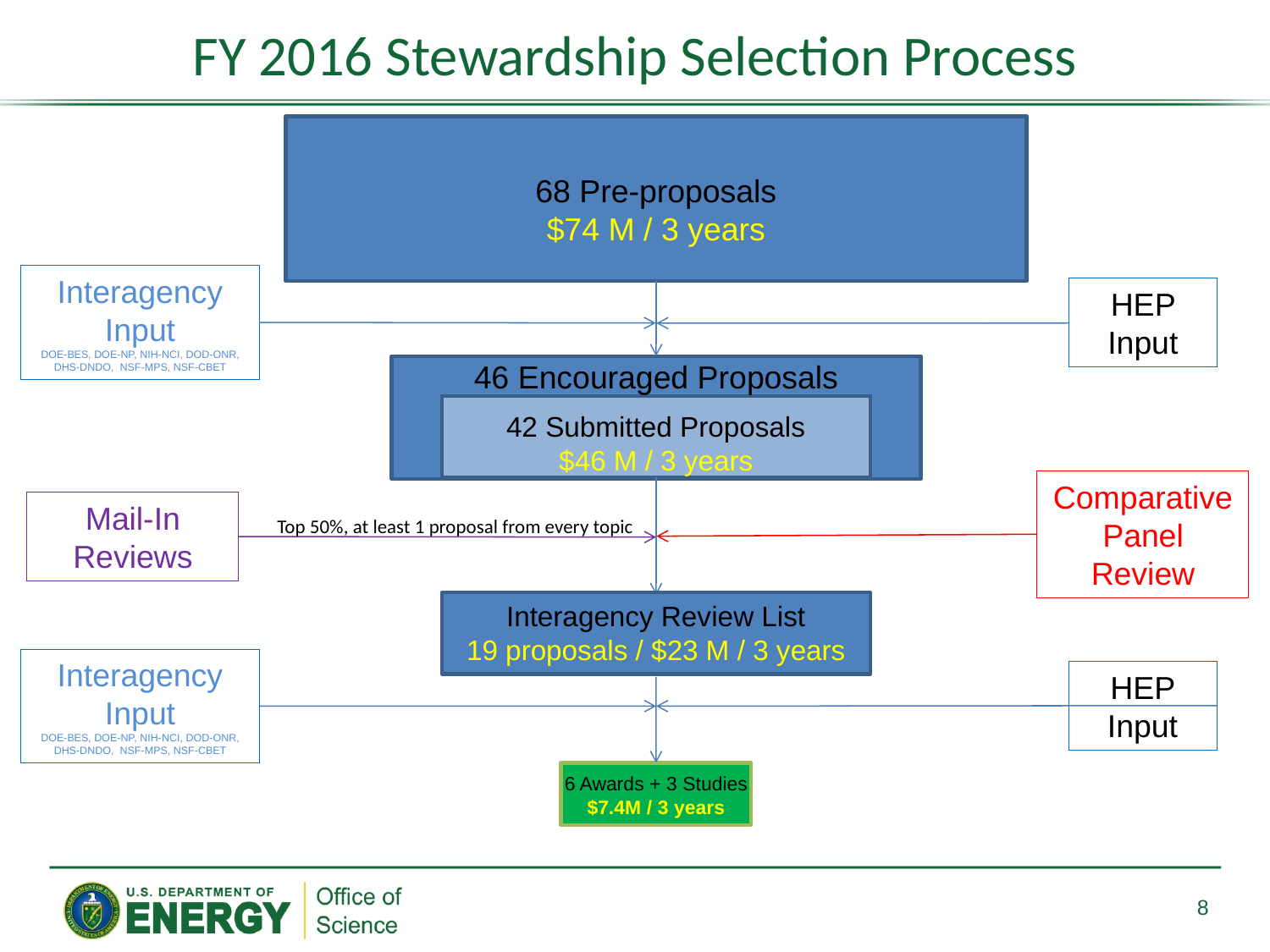

FY 2016 Stewardship Selection Process

68 Pre-proposals
$74 M / 3 years
Interagency Input
DOE-BES, DOE-NP, NIH-NCI, DOD-ONR, DHS-DNDO,  NSF-MPS, NSF-CBET
HEP Input
46 Encouraged Proposals

42 Submitted Proposals
$46 M / 3 years

Comparative Panel Review
Mail-In Reviews
Top 50%, at least 1 proposal from every topic
Interagency Review List
19 proposals / $23 M / 3 years

Interagency Input
DOE-BES, DOE-NP, NIH-NCI, DOD-ONR, DHS-DNDO,  NSF-MPS, NSF-CBET
HEP Input

6 Awards + 3 Studies
$7.4M / 3 years
8